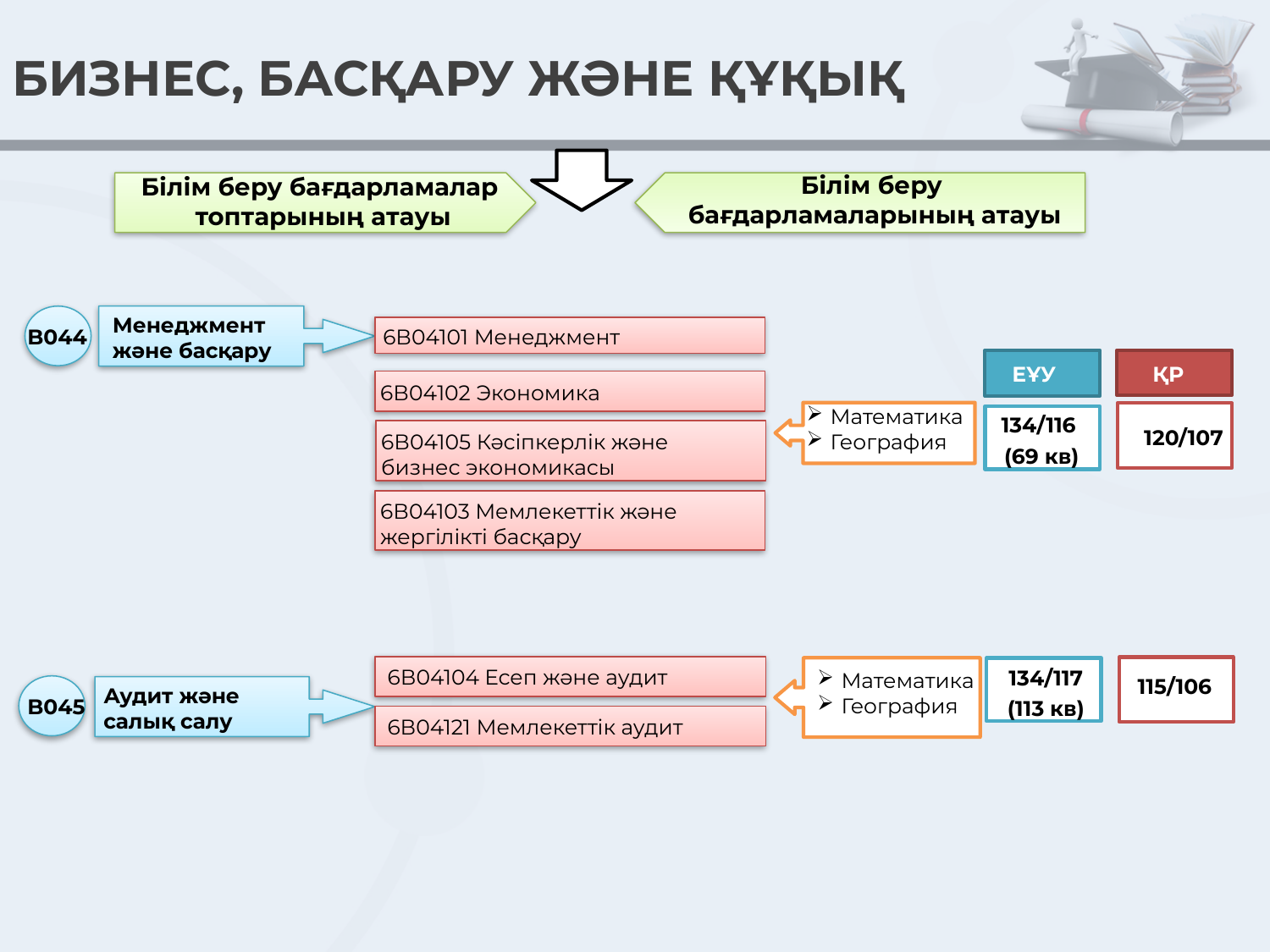

# БИЗНЕС, БАСҚАРУ ЖӘНЕ ҚҰҚЫҚ

Білім беру
бағдарламаларының атауы
Білім беру бағдарламалар
топтарының атауы

Менеджмент
және басқару
 6В04101 Менеджмент

B044

ҚР
ЕҰУ

6В04102 Экономика
Математика
География
134/116
(69 кв)

120/107

6В04105 Кәсіпкерлік және бизнес экономикасы

6В04103 Мемлекеттік және
жергілікті басқару
134/117
(113 кв)

6В04104 Есеп және аудит

Математика
География
115/106

Аудит және
салық салу

B045

6В04121 Мемлекеттік аудит